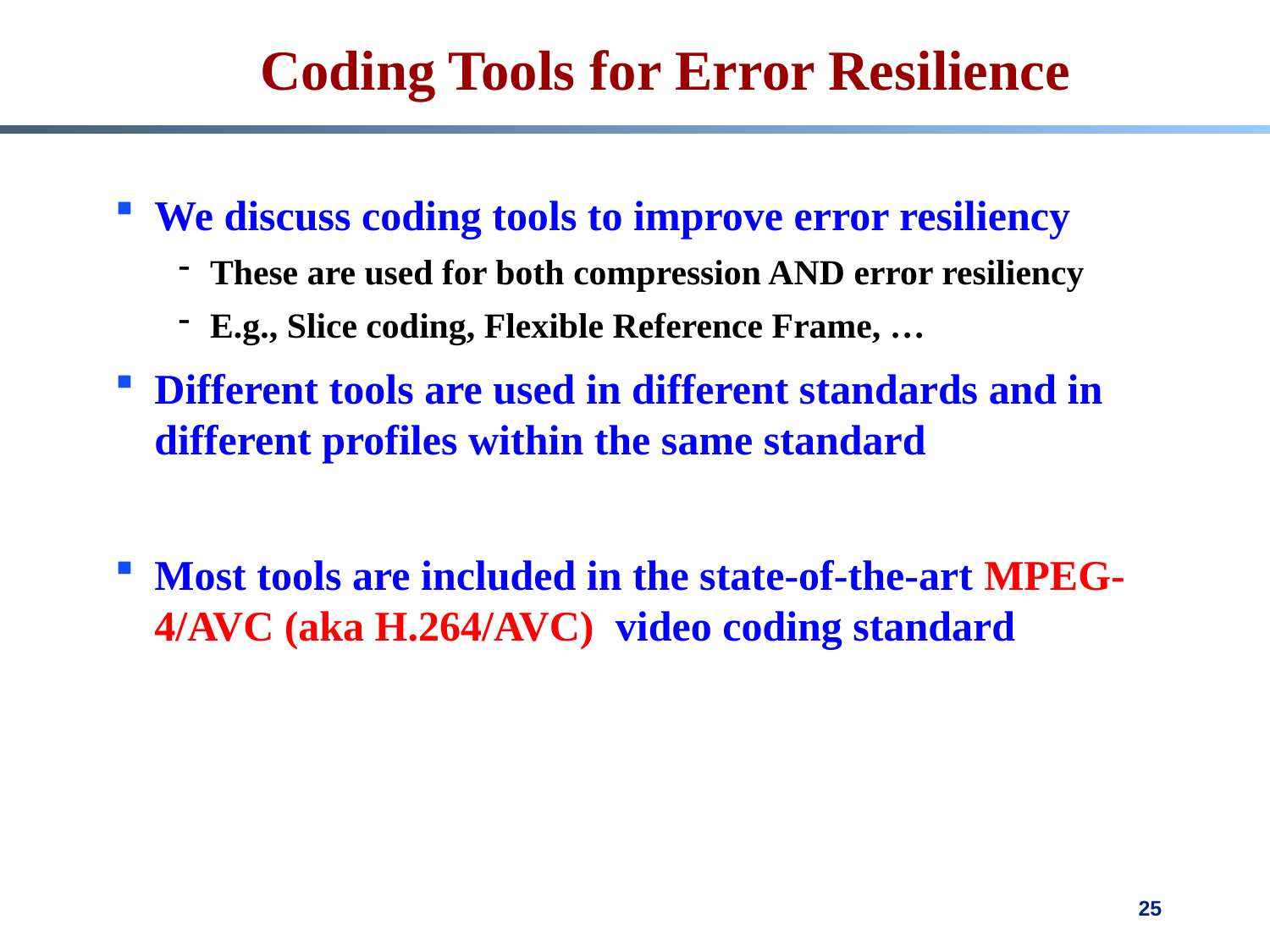

# Coding Tools for Error Resilience
We discuss coding tools to improve error resiliency
These are used for both compression AND error resiliency
E.g., Slice coding, Flexible Reference Frame, …
Different tools are used in different standards and in different profiles within the same standard

Most tools are included in the state-of-the-art MPEG-4/AVC (aka H.264/AVC)  video coding standard
25